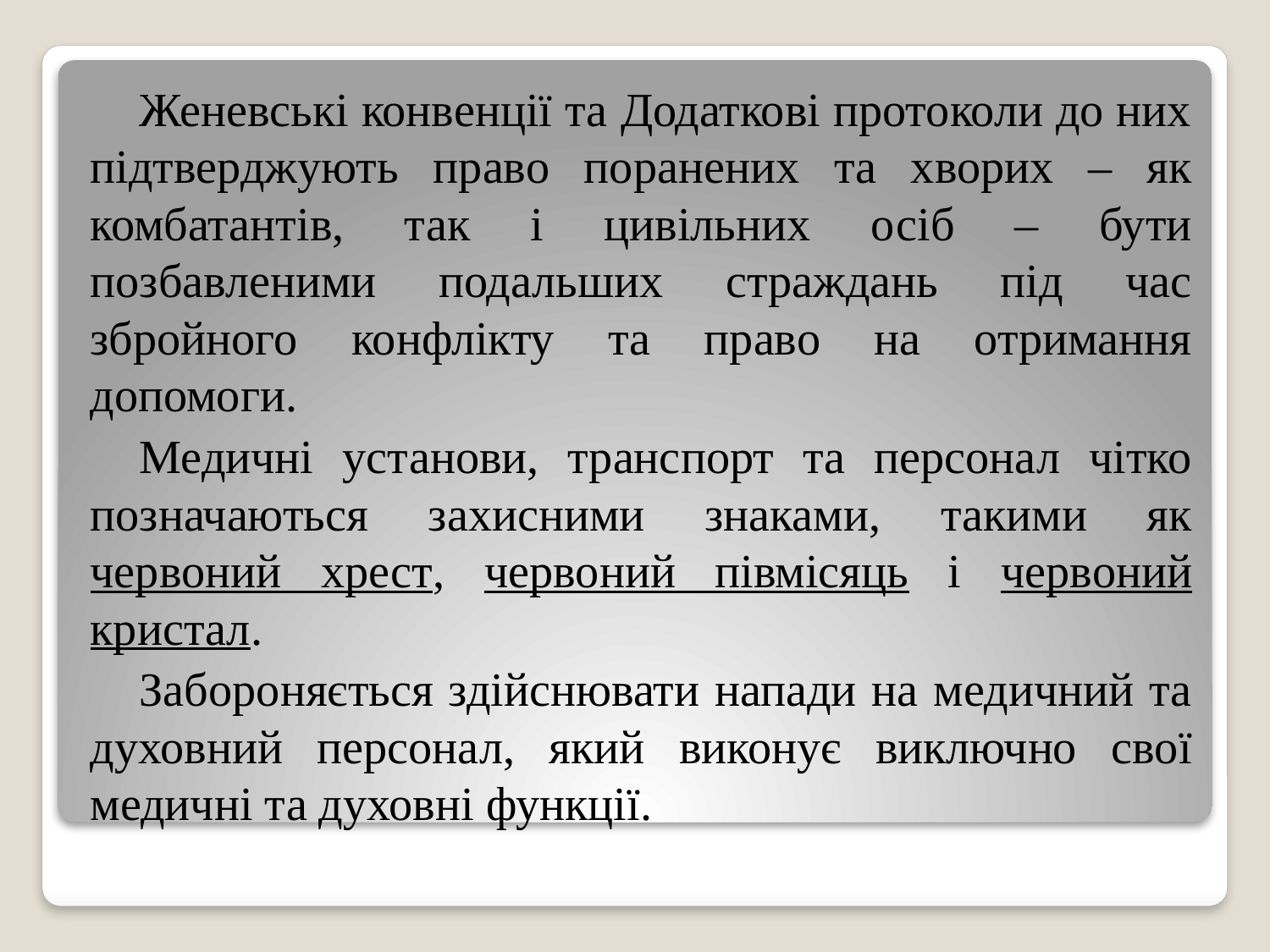

Женевські конвенції та Додаткові протоколи до них підтверджують право поранених та хворих – як комбатантів, так і цивільних осіб – бути позбавленими подальших страждань під час збройного конфлікту та право на отримання допомоги.
Медичні установи, транспорт та персонал чітко позначаються захисними знаками, такими як червоний хрест, червоний півмісяць і червоний кристал.
Забороняється здійснювати напади на медичний та духовний персонал, який виконує виключно свої медичні та духовні функції.